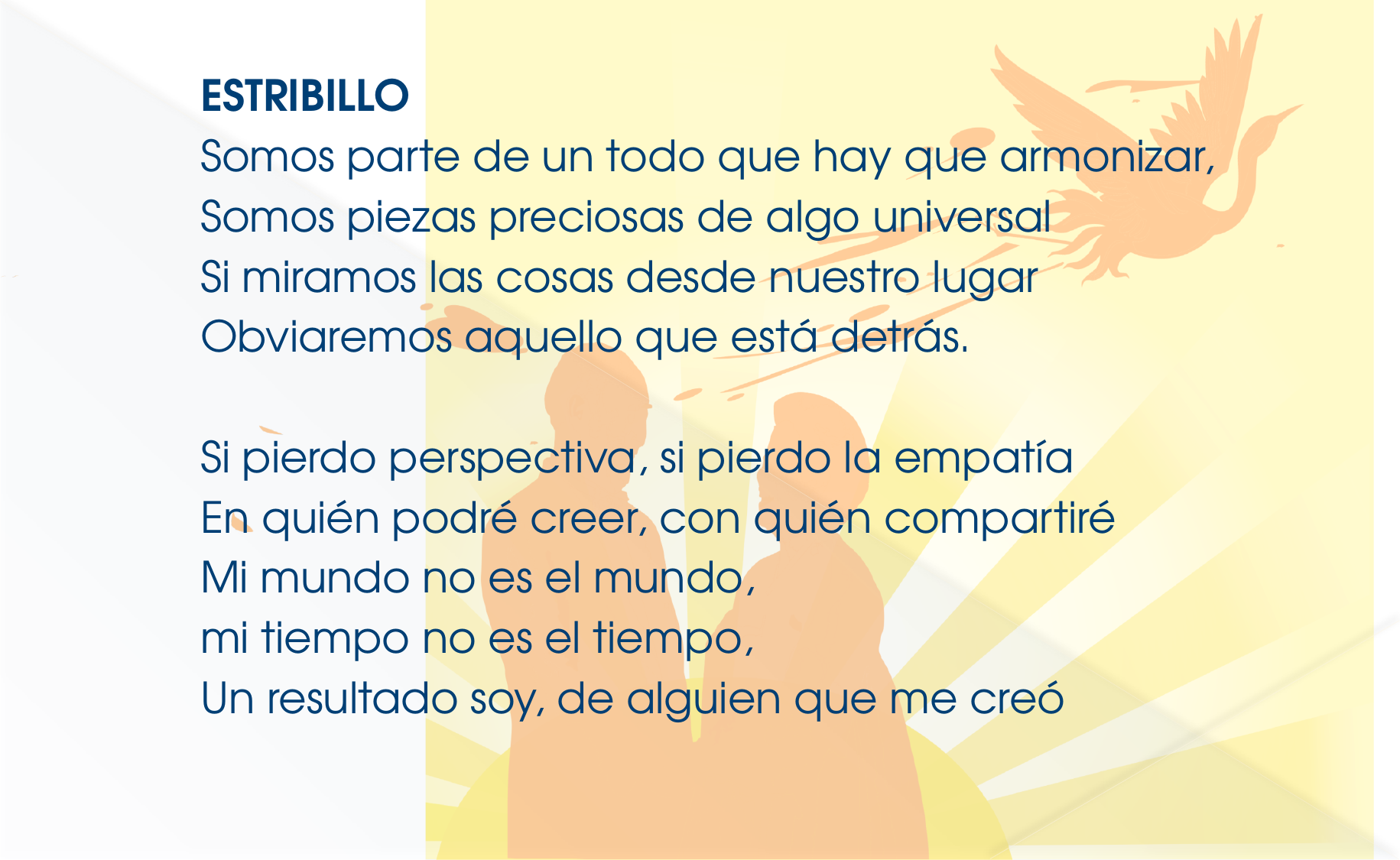

ESTRIBILLO
Somos parte de un todo que hay que armonizar,
Somos piezas preciosas de algo universal
Si miramos las cosas desde nuestro lugar
Obviaremos aquello que está detrás.

Si pierdo perspectiva, si pierdo la empatía
En quién podré creer, con quién compartiré
Mi mundo no es el mundo,
mi tiempo no es el tiempo,
Un resultado soy, de alguien que me creó